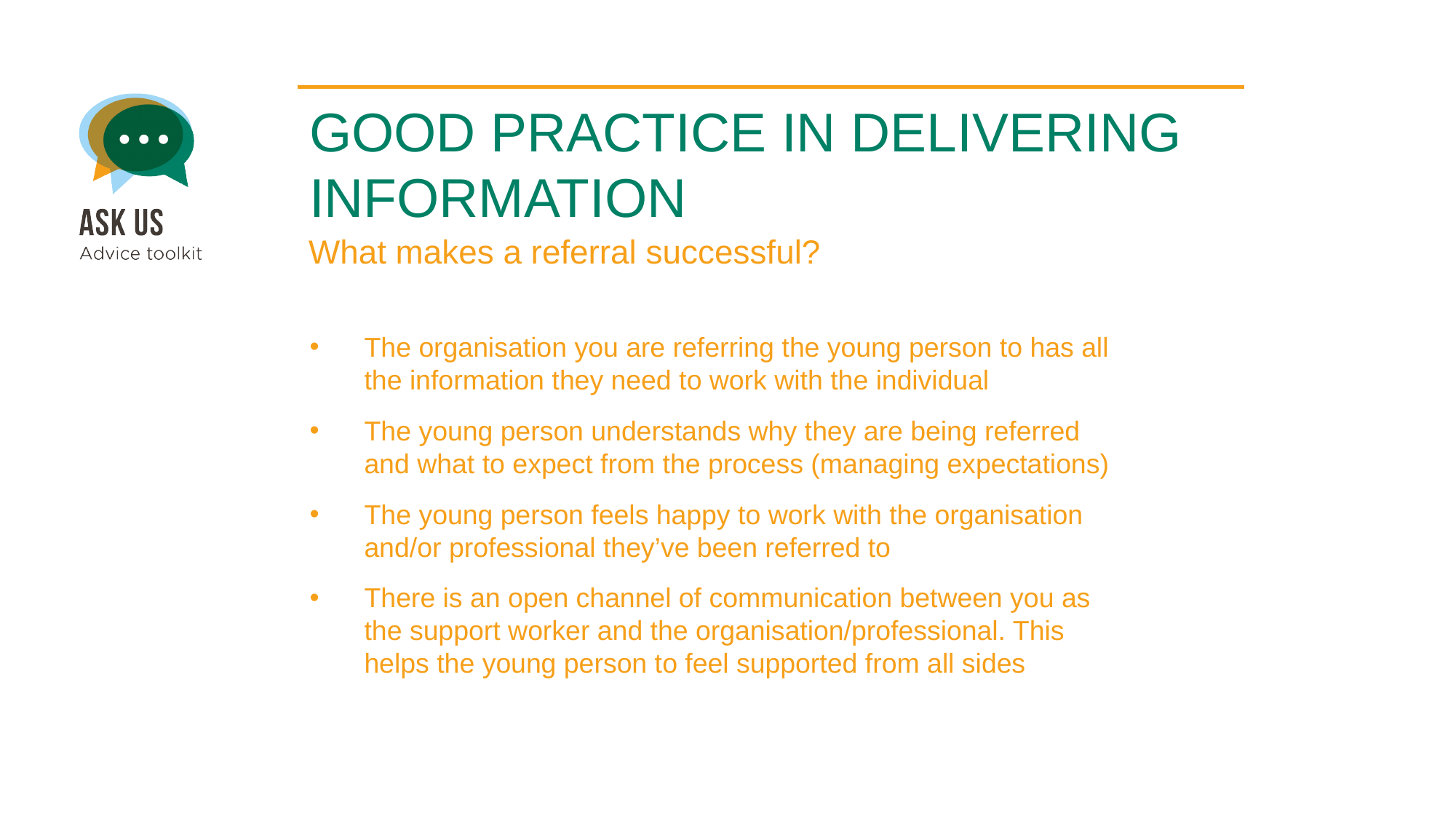

GOOD PRACTICE IN DELIVERING INFORMATION

What makes a referral successful?
The organisation you are referring the young person to has all the information they need to work with the individual
The young person understands why they are being referred and what to expect from the process (managing expectations)
The young person feels happy to work with the organisation and/or professional they’ve been referred to
There is an open channel of communication between you as the support worker and the organisation/professional. This helps the young person to feel supported from all sides